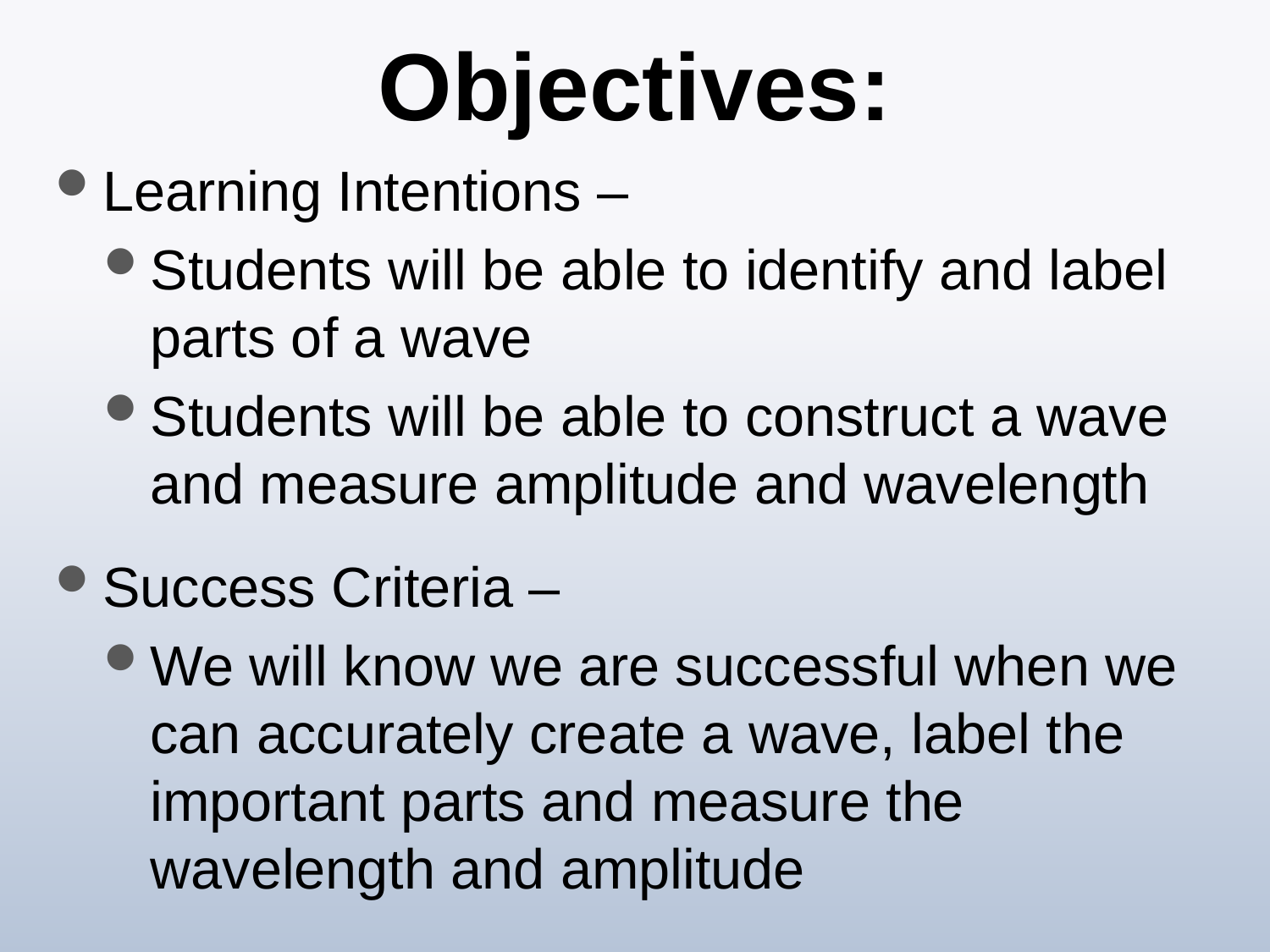

# Objectives:
Learning Intentions –
Students will be able to identify and label parts of a wave
Students will be able to construct a wave and measure amplitude and wavelength
Success Criteria –
We will know we are successful when we can accurately create a wave, label the important parts and measure the wavelength and amplitude